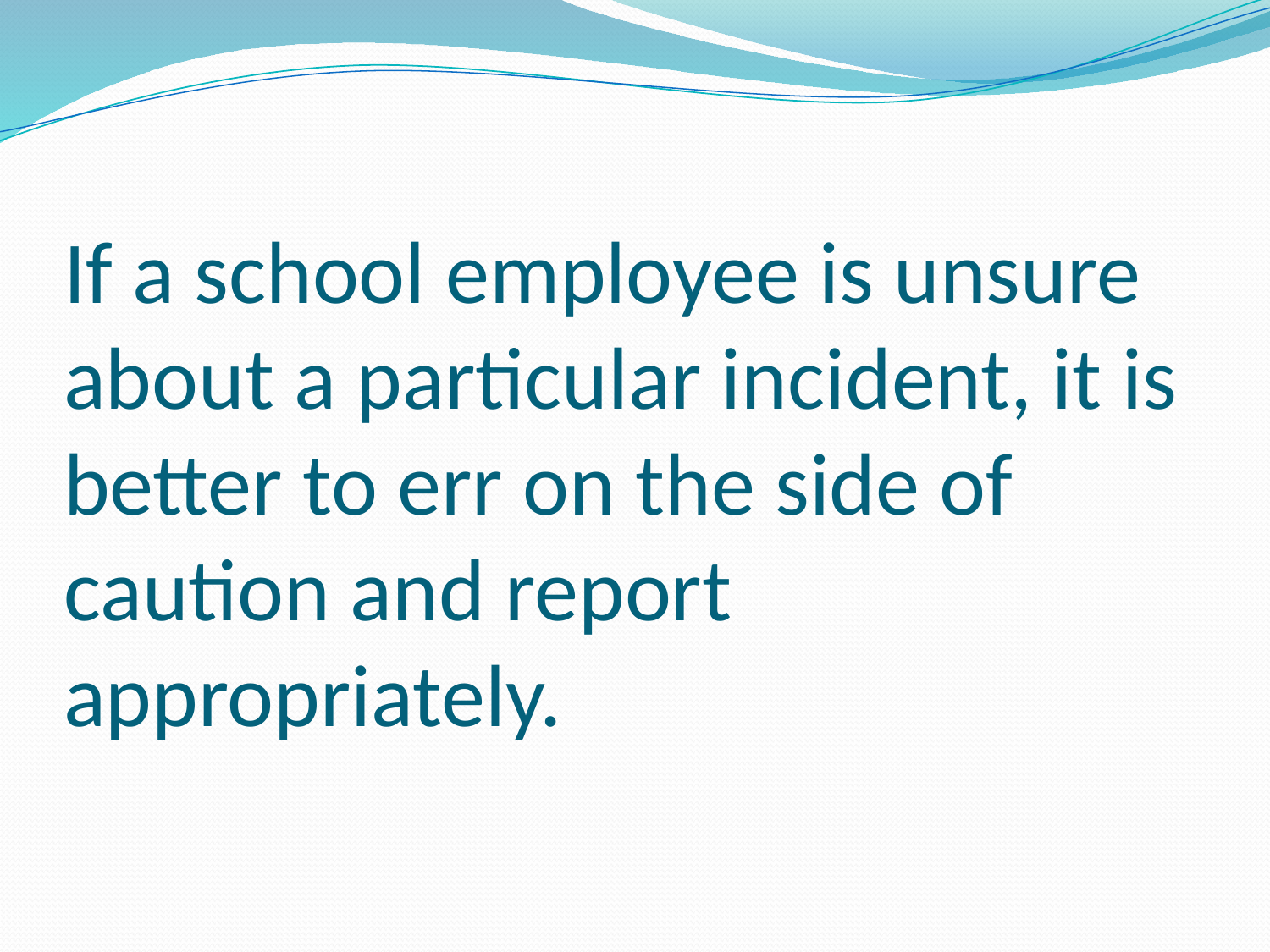

# If a school employee is unsure about a particular incident, it is better to err on the side of caution and report appropriately.